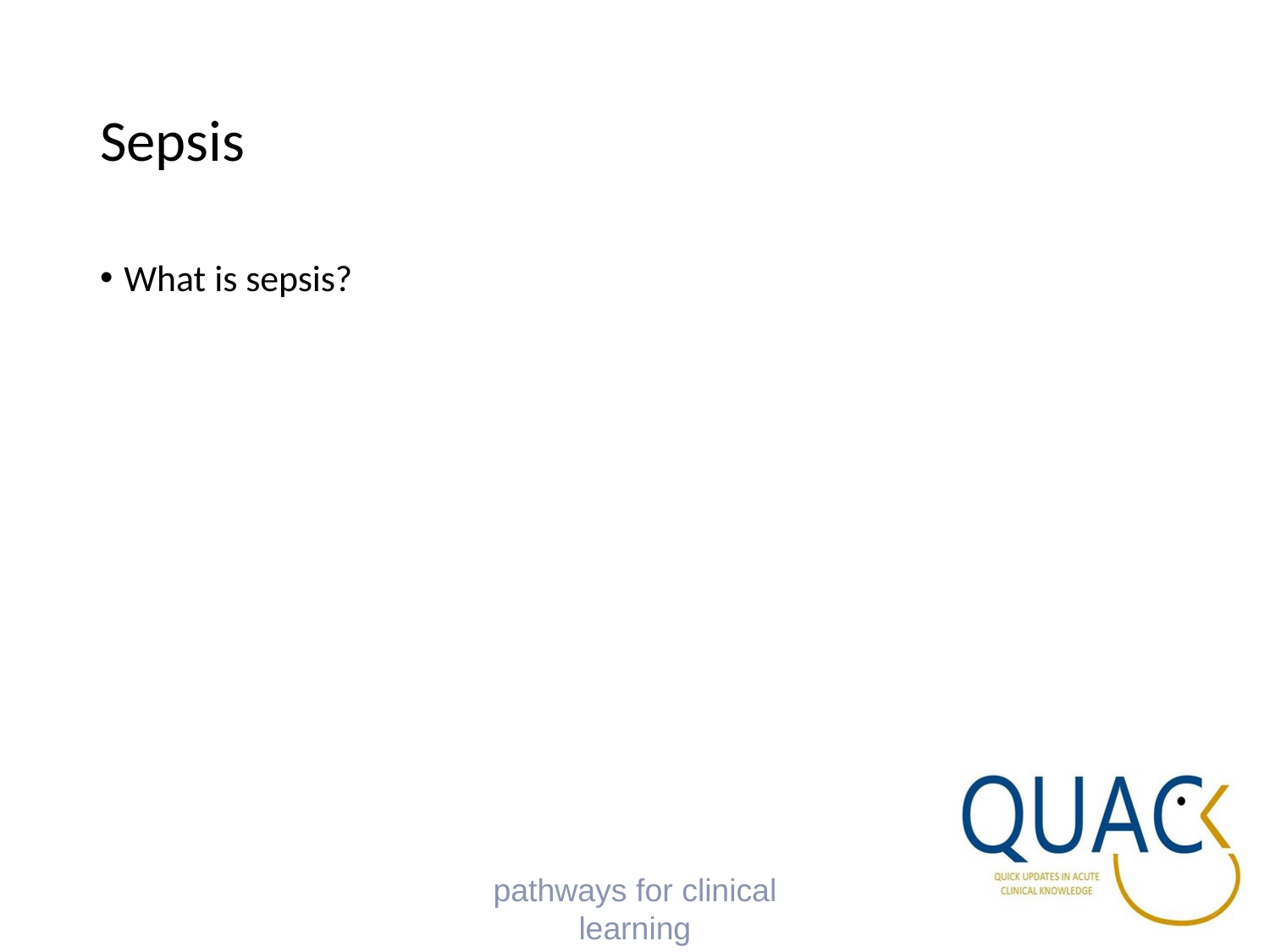

# Sepsis
What is sepsis?
pathways for clinical learning